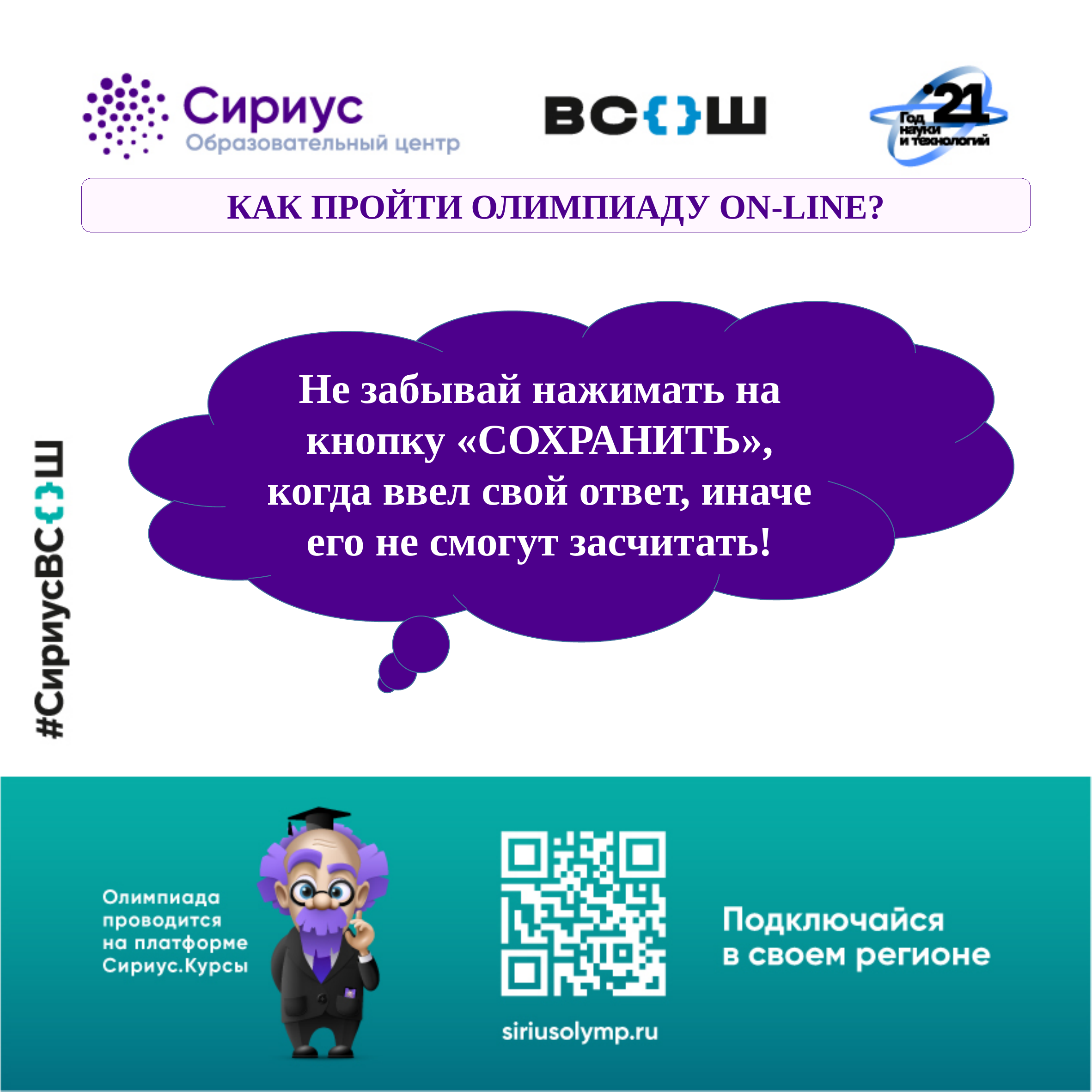

КАК ПРОЙТИ ОЛИМПИАДУ ON-LINE?
Не забывай нажимать на кнопку «СОХРАНИТЬ», когда ввел свой ответ, иначе его не смогут засчитать!